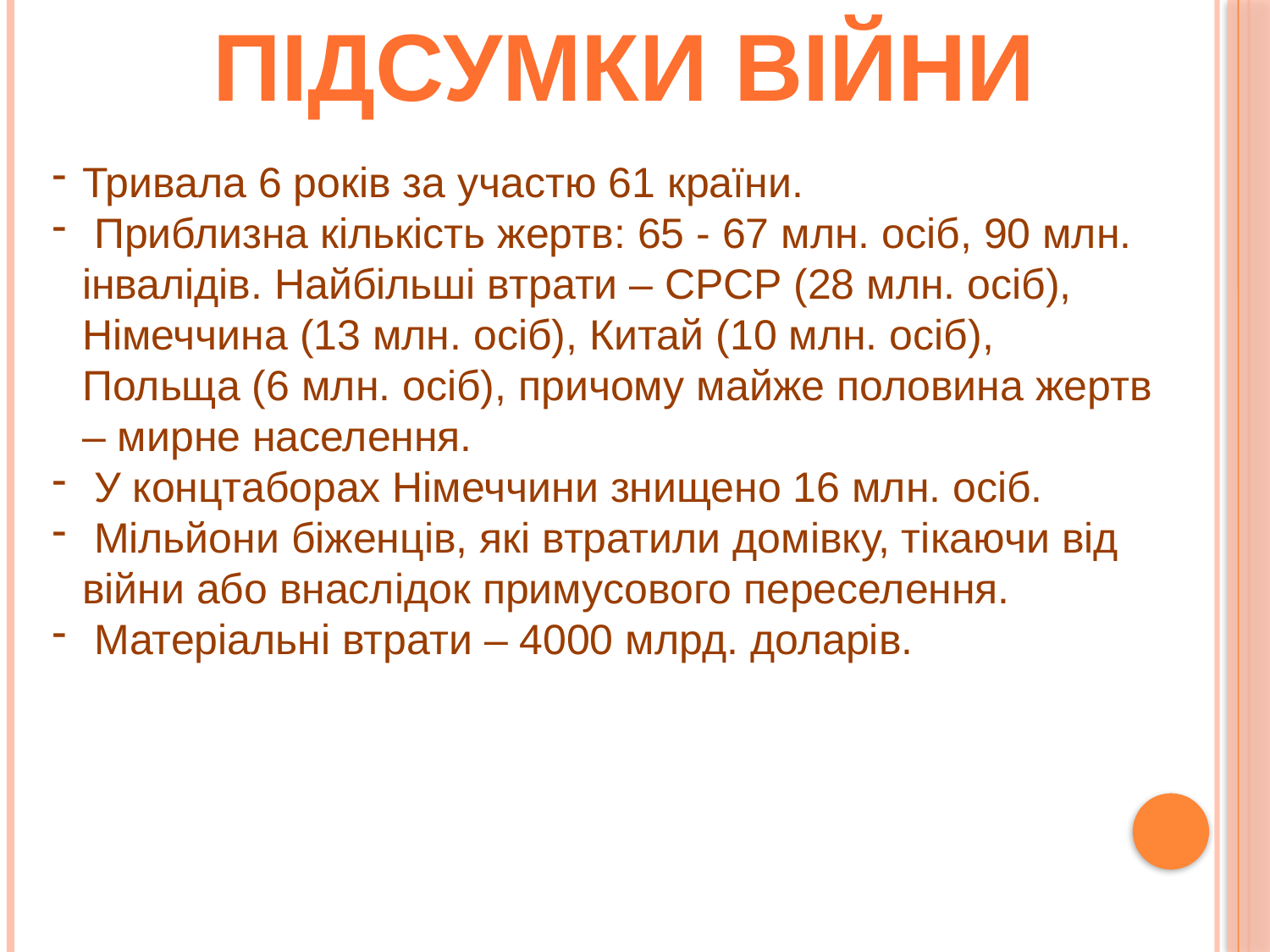

Підсумки війни
Тривала 6 років за участю 61 країни.
 Приблизна кількість жертв: 65 - 67 млн. осіб, 90 млн. інвалідів. Найбільші втрати – СРСР (28 млн. осіб), Німеччина (13 млн. осіб), Китай (10 млн. осіб), Польща (6 млн. осіб), причому майже половина жертв – мирне населення.
 У концтаборах Німеччини знищено 16 млн. осіб.
 Мільйони біженців, які втратили домівку, тікаючи від війни або внаслідок примусового переселення.
 Матеріальні втрати – 4000 млрд. доларів.